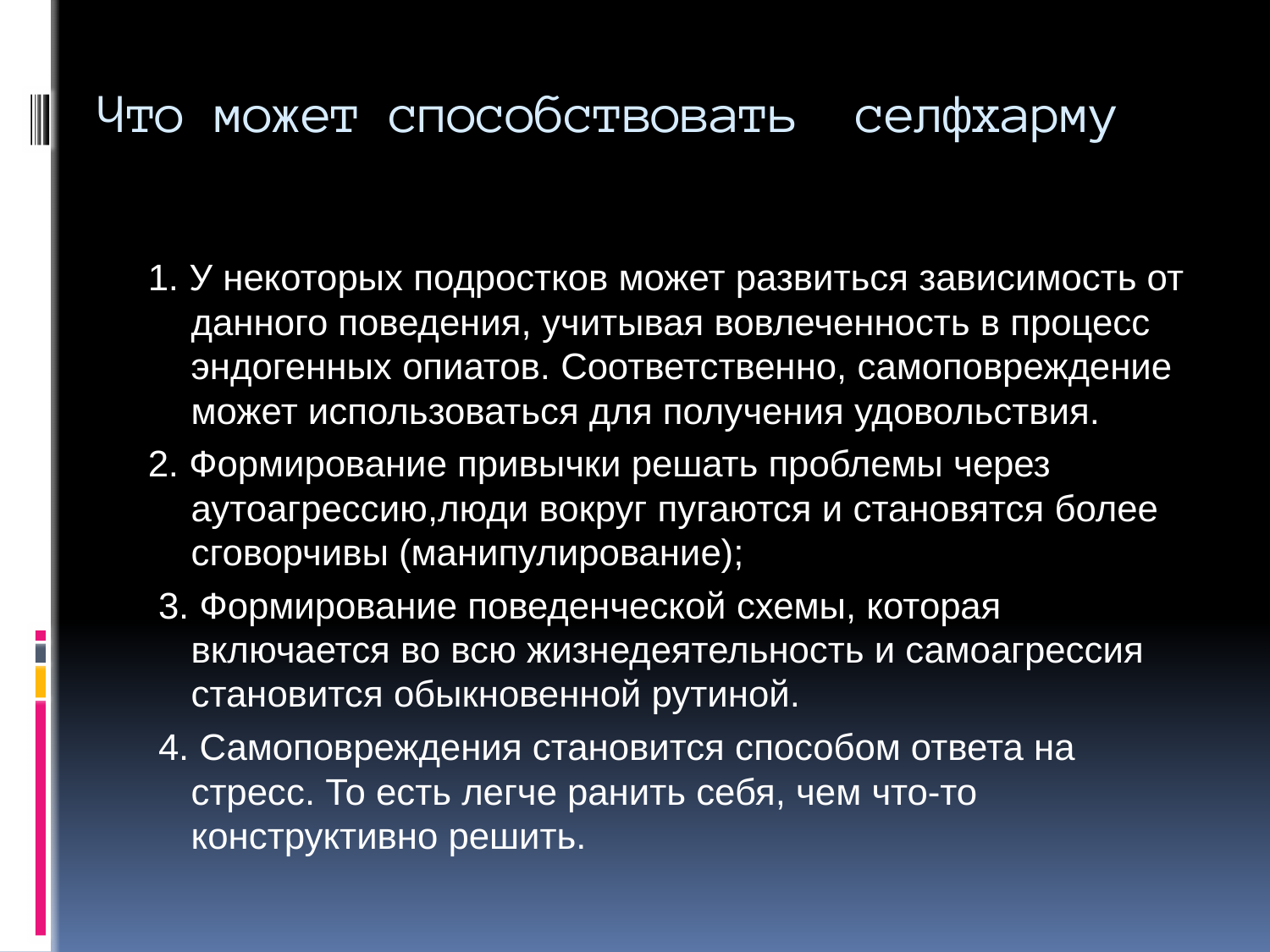

# Что может способствовать  селфхарму
1. У некоторых подростков может развиться зависимость от данного поведения, учитывая вовлеченность в процесс эндогенных опиатов. Соответственно, самоповреждение может использоваться для получения удовольствия.
2. Формирование привычки решать проблемы через  аутоагрессию,люди вокруг пугаются и становятся более сговорчивы (манипулирование);
 3. Формирование поведенческой схемы, которая включается во всю жизнедеятельность и самоагрессия становится обыкновенной рутиной.
 4. Самоповреждения становится способом ответа на стресс. То есть легче ранить себя, чем что-то конструктивно решить.